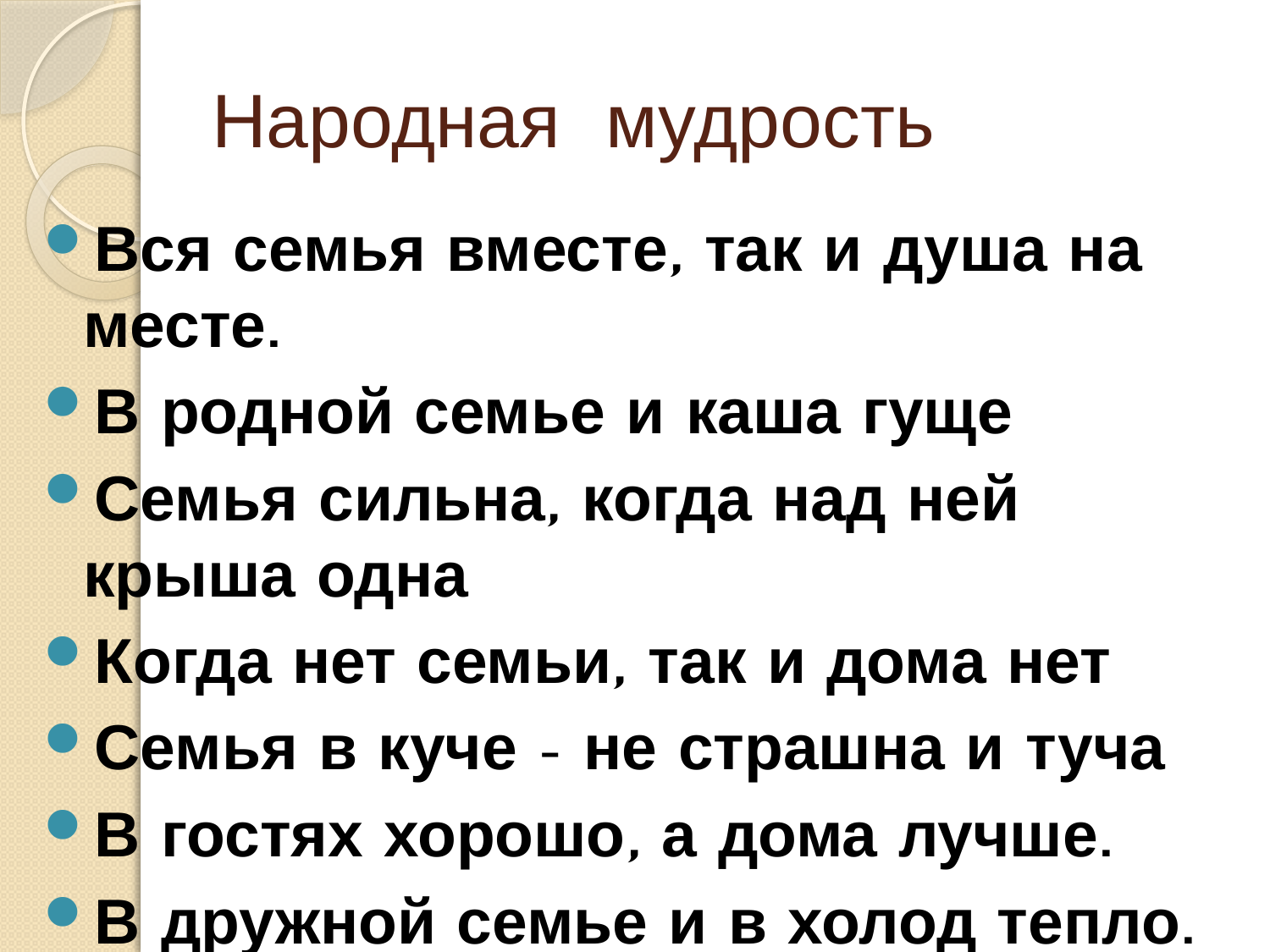

# Народная  мудрость
Вся семья вместе, так и душа на месте.
В родной семье и каша гуще
Семья сильна, когда над ней крыша одна
Когда нет семьи, так и дома нет
Семья в куче - не страшна и туча
В гостях хорошо, а дома лучше.
В дружной семье и в холод тепло.